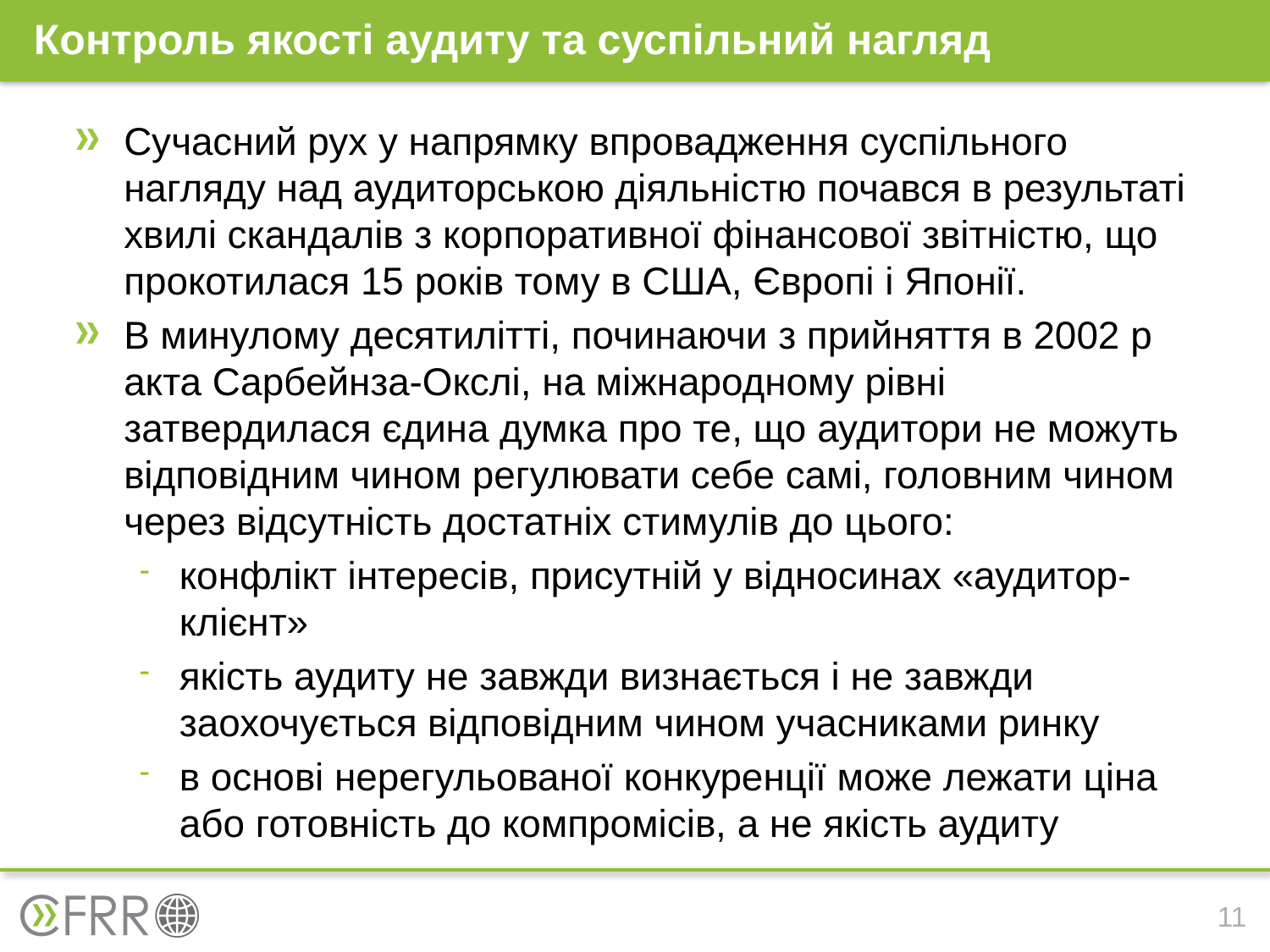

# Контроль якості аудиту та суспільний нагляд
Сучасний рух у напрямку впровадження суспільного нагляду над аудиторською діяльністю почався в результаті хвилі скандалів з корпоративної фінансової звітністю, що прокотилася 15 років тому в США, Європі і Японії.
В минулому десятилітті, починаючи з прийняття в 2002 р акта Сарбейнза-Окслі, на міжнародному рівні затвердилася єдина думка про те, що аудитори не можуть відповідним чином регулювати себе самі, головним чином через відсутність достатніх стимулів до цього:
конфлікт інтересів, присутній у відносинах «аудитор-клієнт»
якість аудиту не завжди визнається і не завжди заохочується відповідним чином учасниками ринку
в основі нерегульованої конкуренції може лежати ціна або готовність до компромісів, а не якість аудиту
11